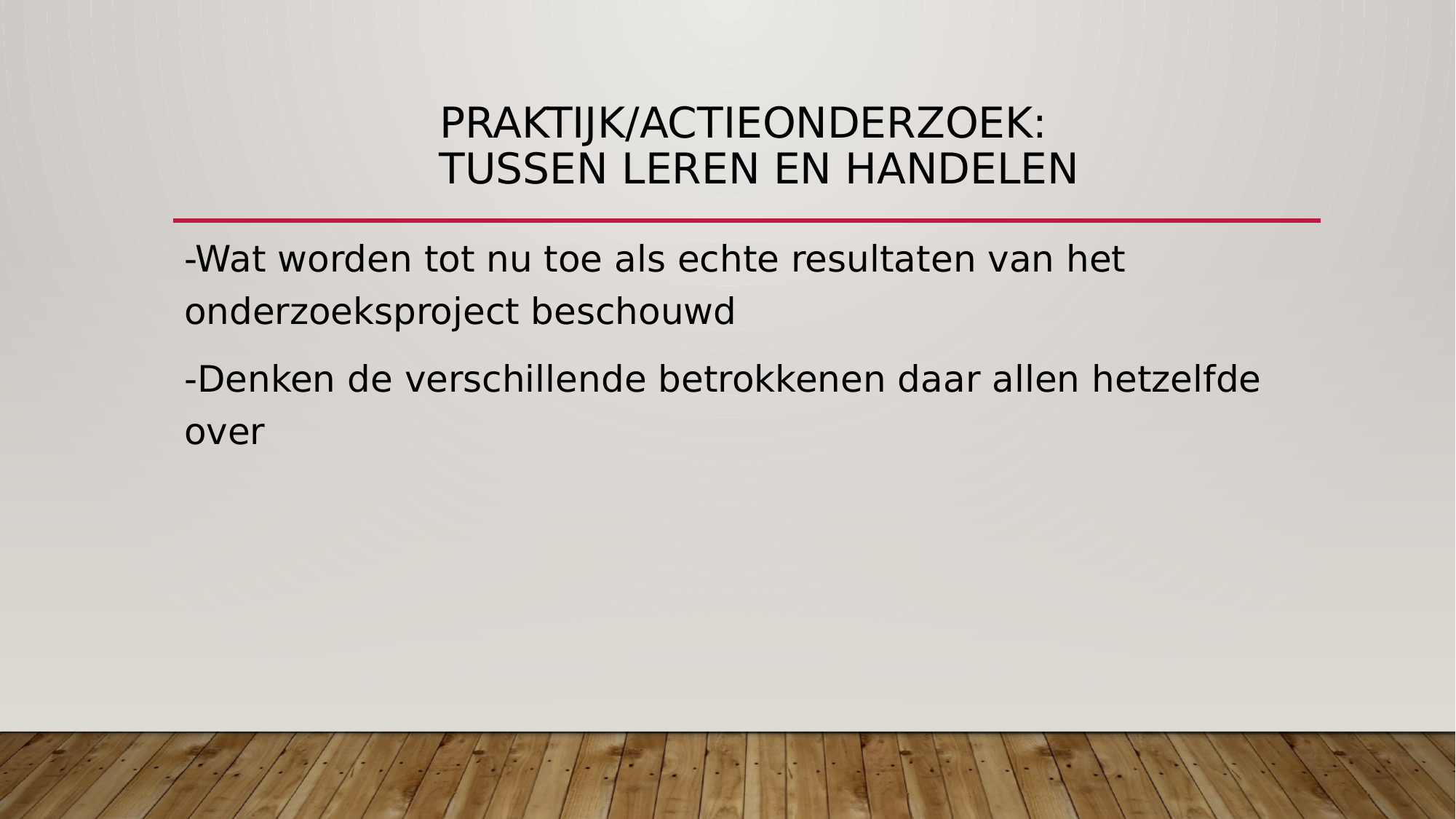

# Praktijk/actieonderzoek: Tussen leren en handelen
-Wat worden tot nu toe als echte resultaten van het onderzoeksproject beschouwd
-Denken de verschillende betrokkenen daar allen hetzelfde over